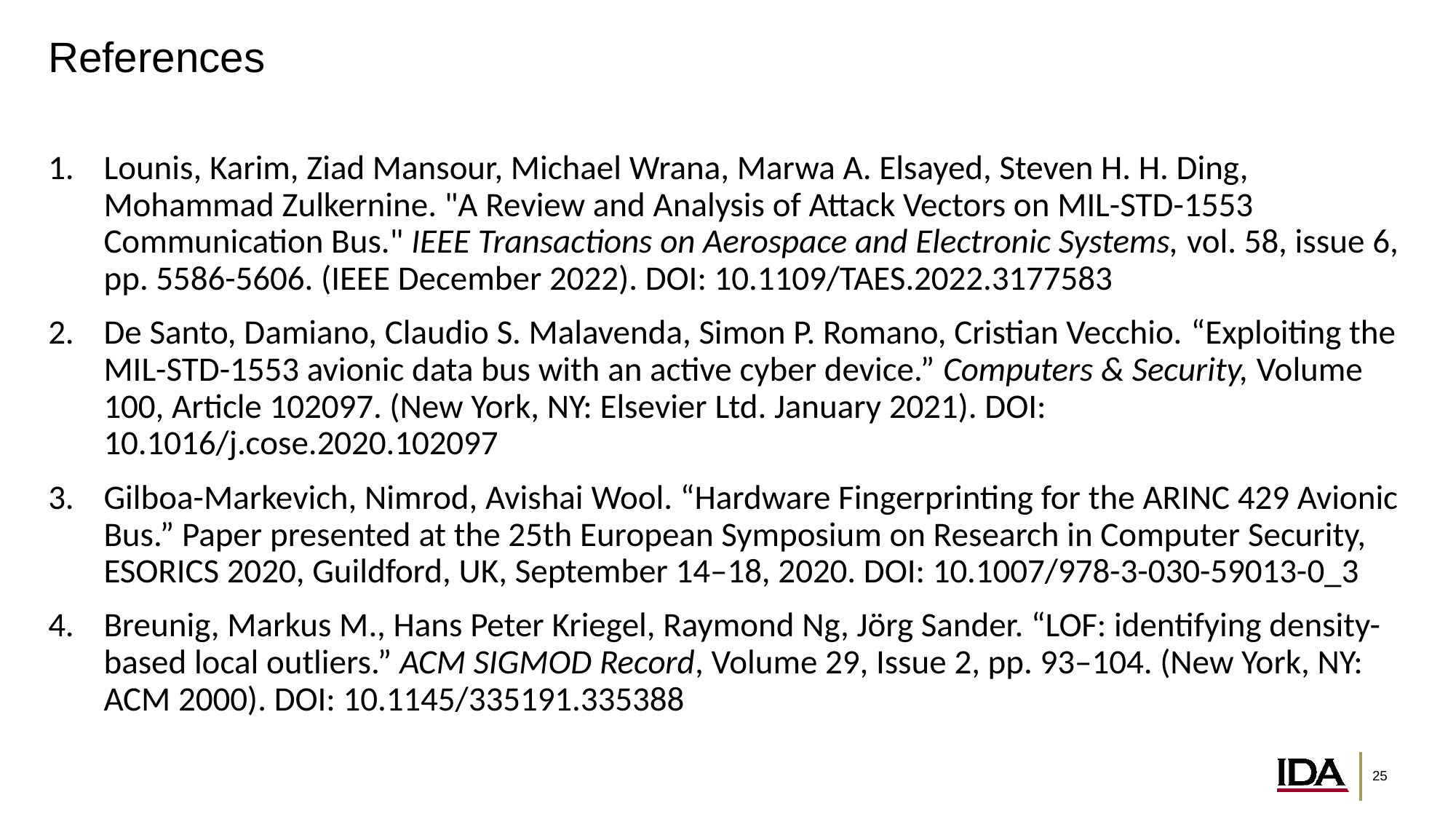

# References
Lounis, Karim, Ziad Mansour, Michael Wrana, Marwa A. Elsayed, Steven H. H. Ding, Mohammad Zulkernine. "A Review and Analysis of Attack Vectors on MIL-STD-1553 Communication Bus." IEEE Transactions on Aerospace and Electronic Systems, vol. 58, issue 6, pp. 5586-5606. (IEEE December 2022). DOI: 10.1109/TAES.2022.3177583
De Santo, Damiano, Claudio S. Malavenda, Simon P. Romano, Cristian Vecchio. “Exploiting the MIL-STD-1553 avionic data bus with an active cyber device.” Computers & Security, Volume 100, Article 102097. (New York, NY: Elsevier Ltd. January 2021). DOI: 10.1016/j.cose.2020.102097
Gilboa-Markevich, Nimrod, Avishai Wool. “Hardware Fingerprinting for the ARINC 429 Avionic Bus.” Paper presented at the 25th European Symposium on Research in Computer Security, ESORICS 2020, Guildford, UK, September 14–18, 2020. DOI: 10.1007/978-3-030-59013-0_3
Breunig, Markus M., Hans Peter Kriegel, Raymond Ng, Jörg Sander. “LOF: identifying density-based local outliers.” ACM SIGMOD Record, Volume 29, Issue 2, pp. 93–104. (New York, NY: ACM 2000). DOI: 10.1145/335191.335388